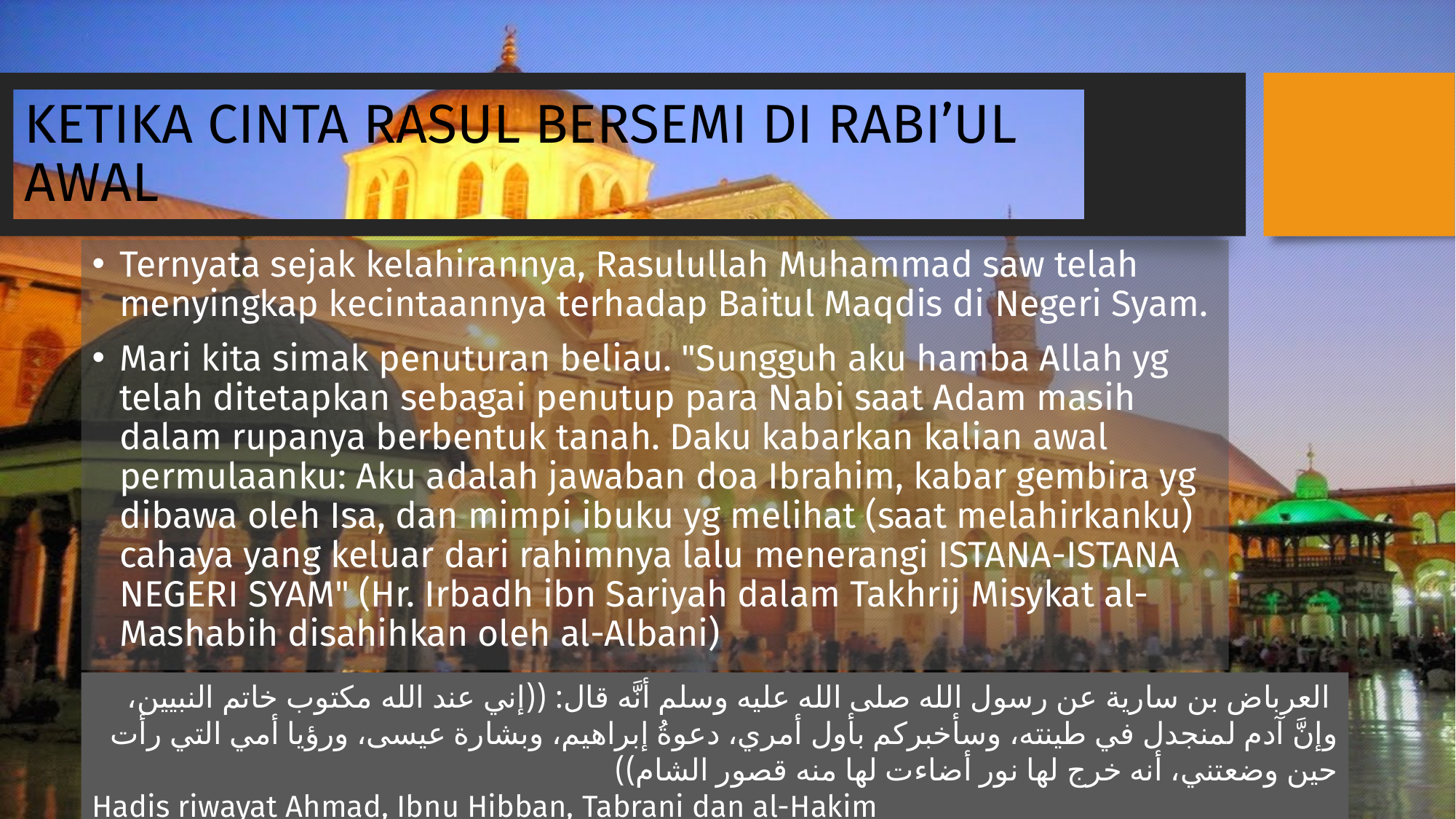

# KETIKA CINTA RASUL BERSEMI DI RABI’UL AWAL
Ternyata sejak kelahirannya, Rasulullah Muhammad saw telah menyingkap kecintaannya terhadap Baitul Maqdis di Negeri Syam.
Mari kita simak penuturan beliau. "Sungguh aku hamba Allah yg telah ditetapkan sebagai penutup para Nabi saat Adam masih dalam rupanya berbentuk tanah. Daku kabarkan kalian awal permulaanku: Aku adalah jawaban doa Ibrahim, kabar gembira yg dibawa oleh Isa, dan mimpi ibuku yg melihat (saat melahirkanku) cahaya yang keluar dari rahimnya lalu menerangi ISTANA-ISTANA NEGERI SYAM" (Hr. Irbadh ibn Sariyah dalam Takhrij Misykat al-Mashabih disahihkan oleh al-Albani)

 العرباض بن سارية عن رسول الله صلى الله عليه وسلم أنَّه قال: ((إني عند الله مكتوب خاتم النبيين، وإنَّ آدم لمنجدل في طينته، وسأخبركم بأول أمري، دعوةُ إبراهيم، وبشارة عيسى، ورؤيا أمي التي رأت حين وضعتني، أنه خرج لها نور أضاءت لها منه قصور الشام))
Hadis riwayat Ahmad, Ibnu Hibban, Tabrani dan al-Hakim